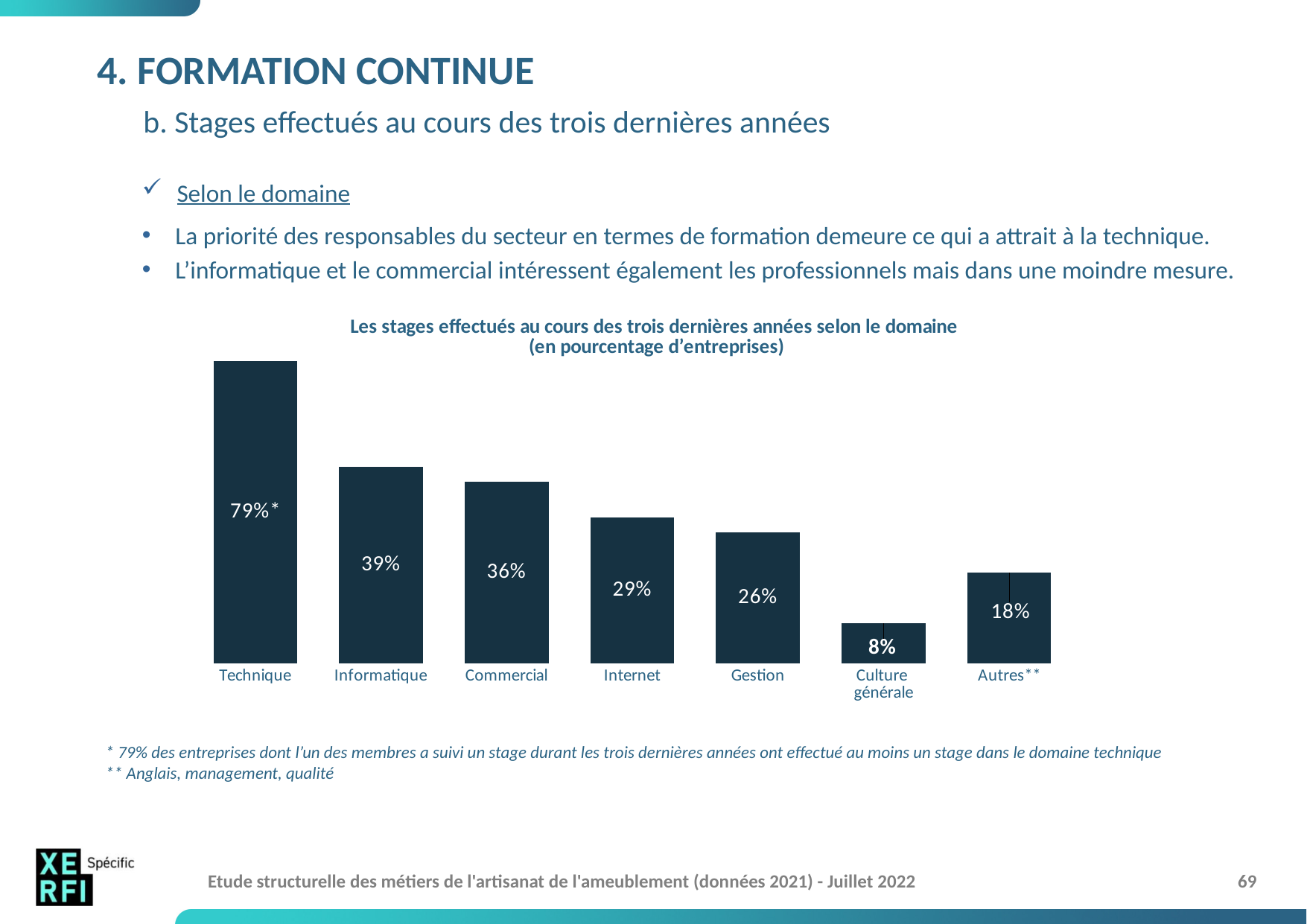

# 4. FORMATION CONTINUE b. Stages effectués au cours des trois dernières années
Selon le domaine

La priorité des responsables du secteur en termes de formation demeure ce qui a attrait à la technique.
L’informatique et le commercial intéressent également les professionnels mais dans une moindre mesure.

### Chart: Les stages effectués au cours des trois dernières années selon le domaine
(en pourcentage d’entreprises)

| Category | Stages effectués au cours des 3 dernières années |
|---|---|
| Technique | 0.79 |
| Informatique | 0.39 |
| Commercial | 0.36 |
| Internet | 0.29 |
| Gestion | 0.26 |
| Culture
générale | 0.08 |
| Autres** | 0.18 |
* 79% des entreprises dont l’un des membres a suivi un stage durant les trois dernières années ont effectué au moins un stage dans le domaine technique
** Anglais, management, qualité
Etude structurelle des métiers de l'artisanat de l'ameublement (données 2021) - Juillet 2022
69